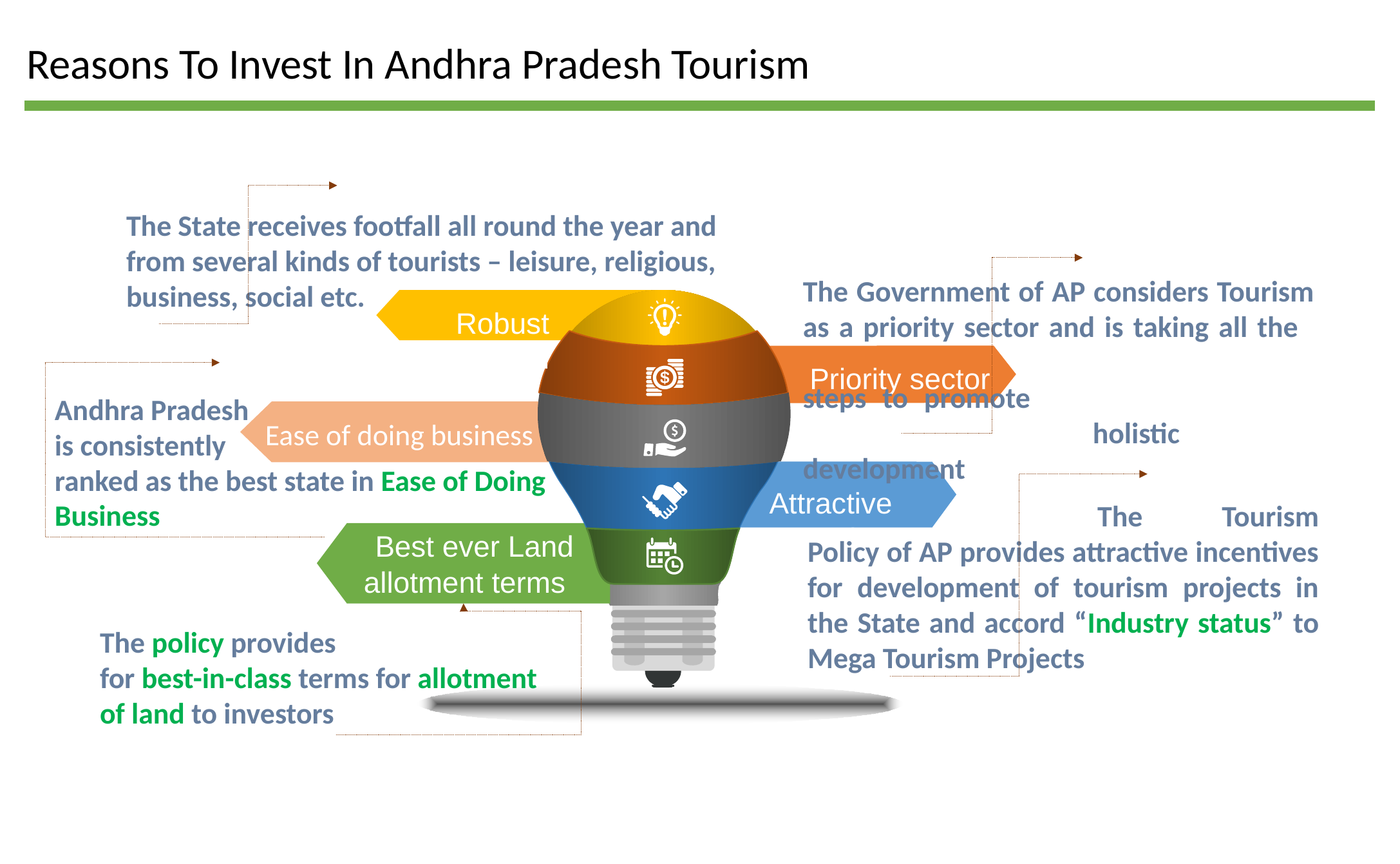

# Reasons To Invest In Andhra Pradesh Tourism
The State receives footfall all round the year and from several kinds of tourists – leisure, religious, business, social etc.
The Government of AP considers Tourism as a priority sector and is taking all the 						steps to promote 						holistic development

Robust Demand

Priority sector

Ease of doing business

Attractive Incentives

Best ever Land allotment terms

Andhra Pradesh
is consistently
ranked as the best state in Ease of Doing Business
			The Tourism Policy of AP provides attractive incentives for development of tourism projects in the State and accord “Industry status” to Mega Tourism Projects
The policy provides
for best-in-class terms for allotment
of land to investors